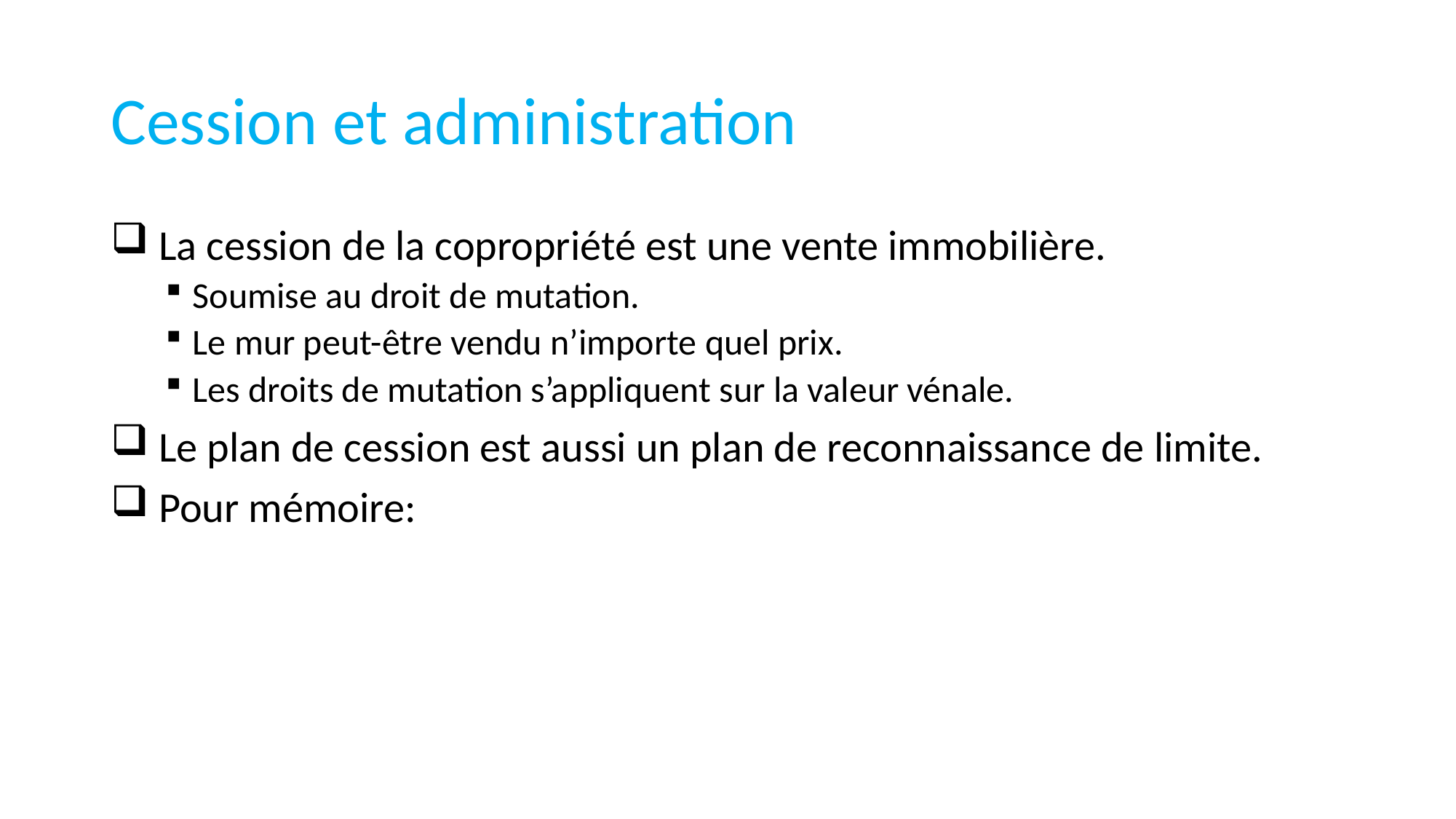

# Cession et administration
 La cession de la copropriété est une vente immobilière.
Soumise au droit de mutation.
Le mur peut-être vendu n’importe quel prix.
Les droits de mutation s’appliquent sur la valeur vénale.
 Le plan de cession est aussi un plan de reconnaissance de limite.
 Pour mémoire: